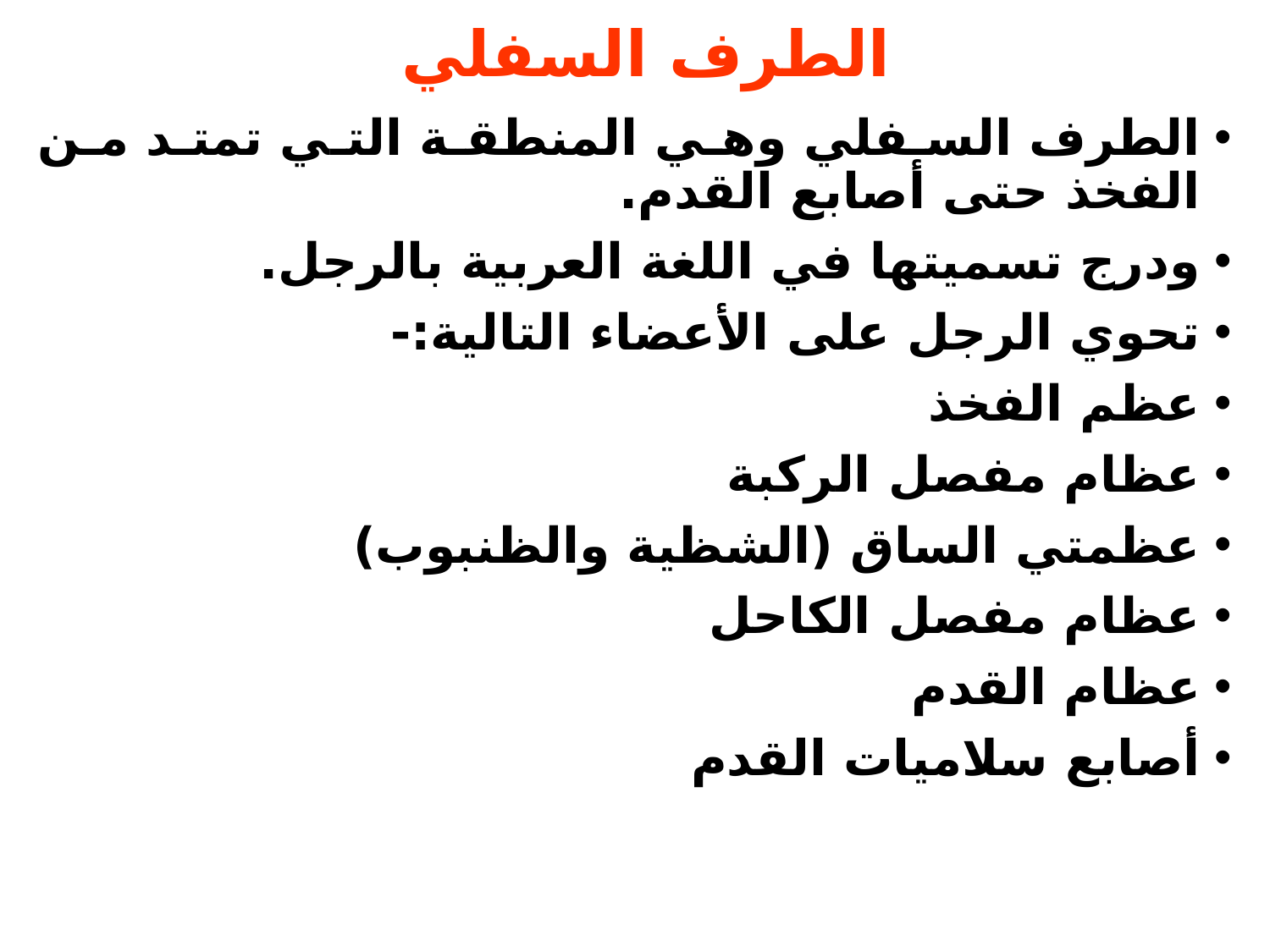

# الطرف السفلي
الطرف السفلي وهي المنطقة التي تمتد من الفخذ حتى أصابع القدم.
ودرج تسميتها في اللغة العربية بالرجل.
تحوي الرجل على الأعضاء التالية:-
عظم الفخذ
عظام مفصل الركبة
عظمتي الساق (الشظية والظنبوب)
عظام مفصل الكاحل
عظام القدم
أصابع سلاميات القدم